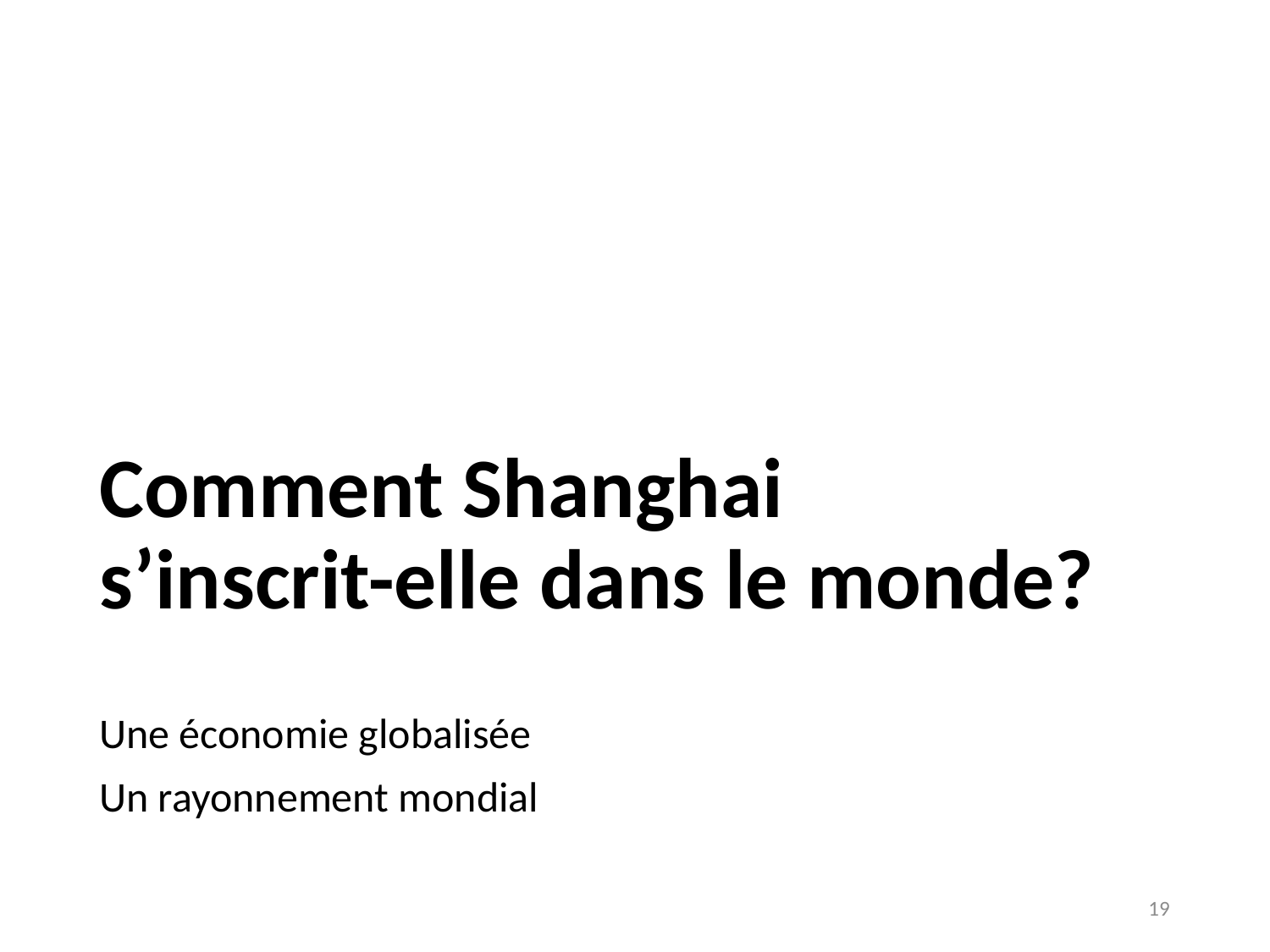

# Comment Shanghai s’inscrit-elle dans le monde?

Une économie globalisée
Un rayonnement mondial
19